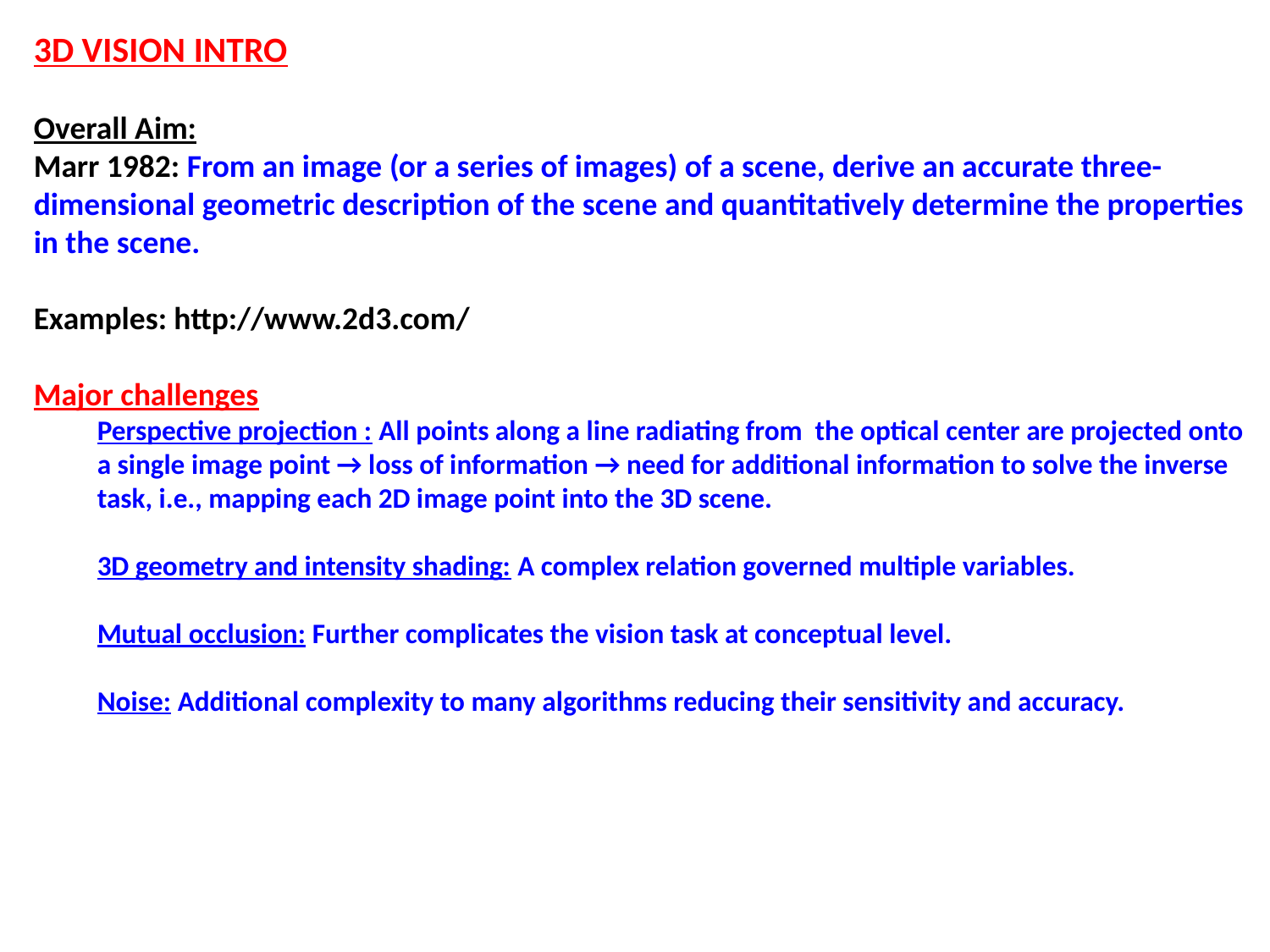

3D VISION INTRO

Overall Aim:
Marr 1982: From an image (or a series of images) of a scene, derive an accurate three-dimensional geometric description of the scene and quantitatively determine the properties in the scene.

Examples: http://www.2d3.com/

Major challenges
Perspective projection : All points along a line radiating from  the optical center are projected onto a single image point → loss of information → need for additional information to solve the inverse task, i.e., mapping each 2D image point into the 3D scene.

3D geometry and intensity shading: A complex relation governed multiple variables.

Mutual occlusion: Further complicates the vision task at conceptual level.

Noise: Additional complexity to many algorithms reducing their sensitivity and accuracy.